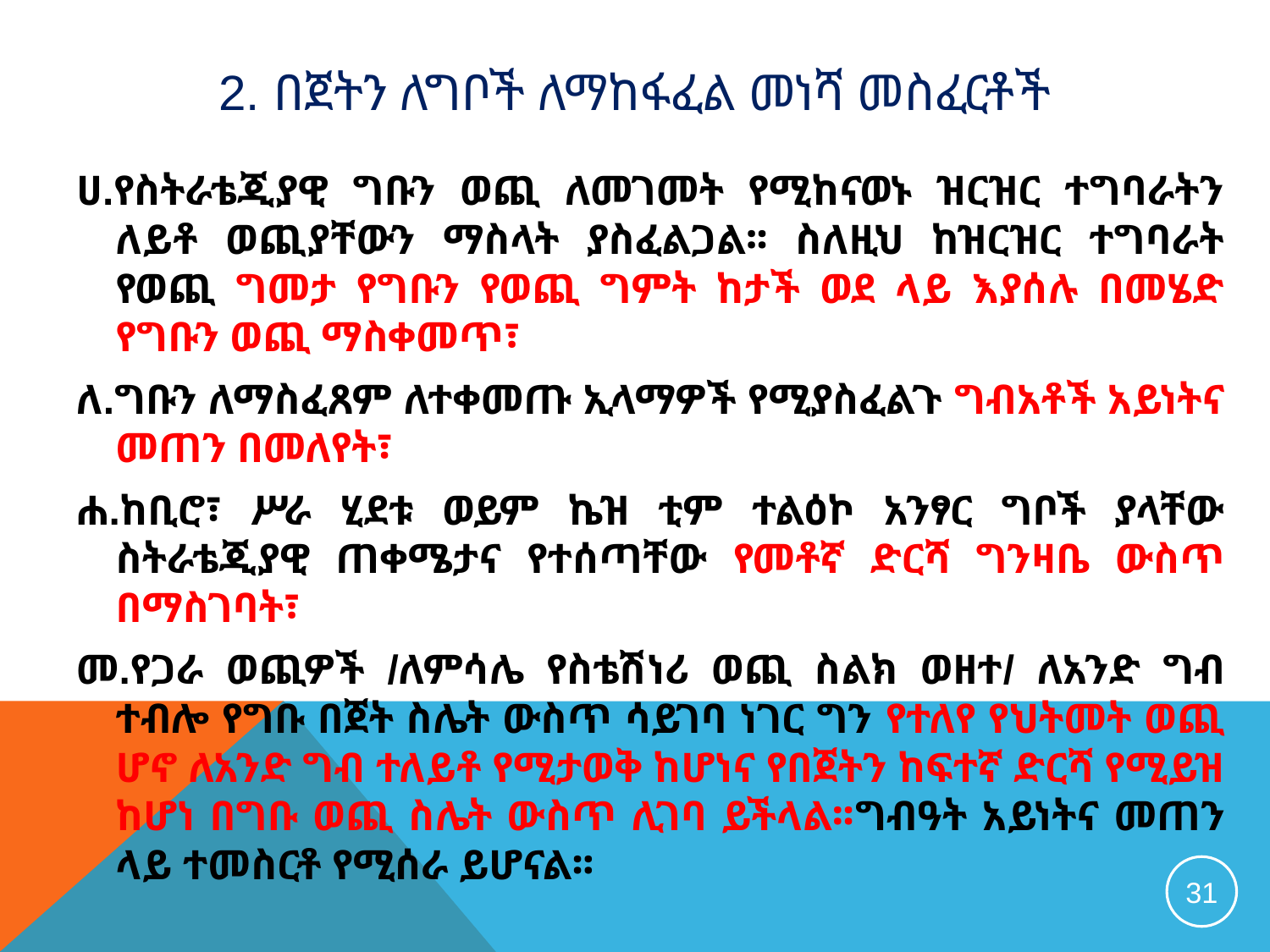

# 2. በጀትን ለግቦች ለማከፋፈል መነሻ መስፈርቶች
ሀ.የስትራቴጂያዊ ግቡን ወጪ ለመገመት የሚከናወኑ ዝርዝር ተግባራትን ለይቶ ወጪያቸውን ማስላት ያስፈልጋል፡፡ ስለዚህ ከዝርዝር ተግባራት የወጪ ግመታ የግቡን የወጪ ግምት ከታች ወደ ላይ እያሰሉ በመሄድ የግቡን ወጪ ማስቀመጥ፣
ለ.ግቡን ለማስፈጸም ለተቀመጡ ኢላማዎች የሚያስፈልጉ ግብአቶች አይነትና መጠን በመለየት፣
ሐ.ከቢሮ፣ ሥራ ሂደቱ ወይም ኬዝ ቲም ተልዕኮ አንፃር ግቦች ያላቸው ስትራቴጂያዊ ጠቀሜታና የተሰጣቸው የመቶኛ ድርሻ ግንዛቤ ውስጥ በማስገባት፣
መ.የጋራ ወጪዎች /ለምሳሌ የስቴሽነሪ ወጪ ስልክ ወዘተ/ ለአንድ ግብ ተብሎ የግቡ በጀት ስሌት ውስጥ ሳይገባ ነገር ግን የተለየ የህትመት ወጪ ሆኖ ለአንድ ግብ ተለይቶ የሚታወቅ ከሆነና የበጀትን ከፍተኛ ድርሻ የሚይዝ ከሆነ በግቡ ወጪ ስሌት ውስጥ ሊገባ ይችላል፡፡ግብዓት አይነትና መጠን ላይ ተመስርቶ የሚሰራ ይሆናል፡፡

31